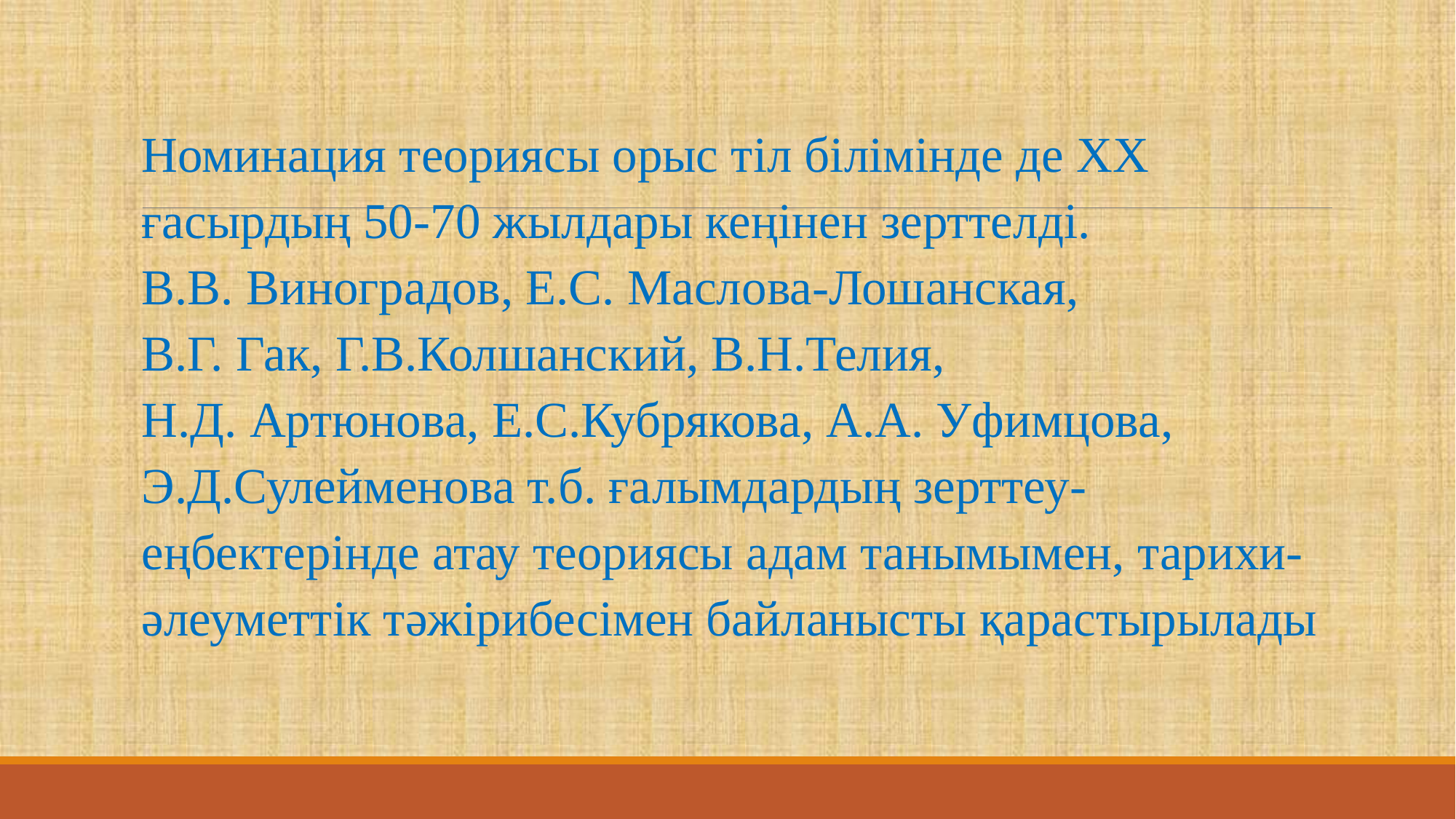

Номинация теориясы орыс тіл білімінде де ХХ ғасырдың 50-70 жылдары кеңінен зерттелді.
В.В. Виноградов, Е.С. Маслова-Лошанская,
В.Г. Гак, Г.В.Колшанский, В.Н.Телия,
Н.Д. Артюнова, Е.С.Кубрякова, А.А. Уфимцова, Э.Д.Сулейменова т.б. ғалымдардың зерттеу-еңбектерінде атау теориясы адам танымымен, тарихи-әлеуметтік тәжірибесімен байланысты қарастырылады